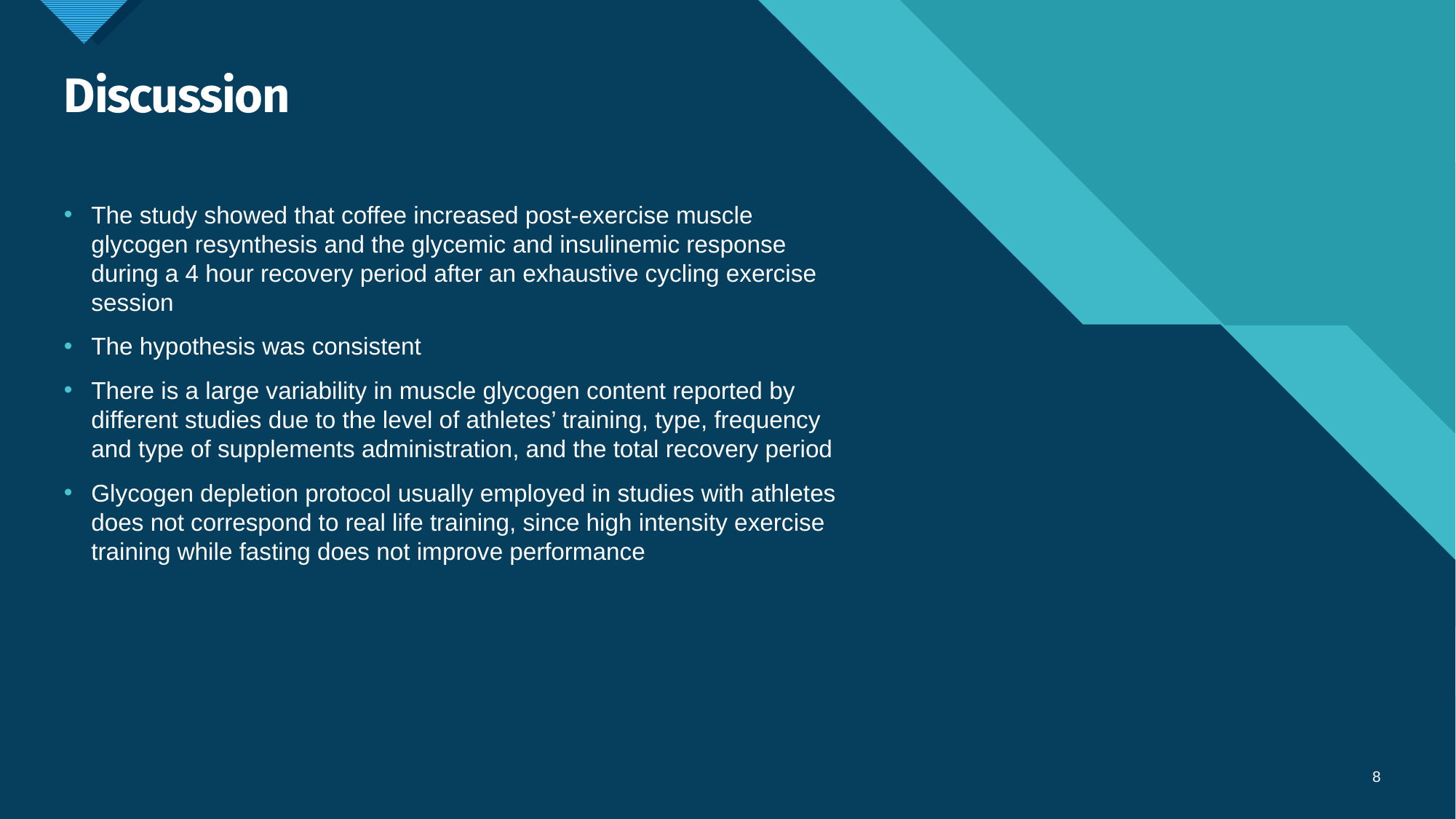

# Discussion
The study showed that coffee increased post-exercise muscle glycogen resynthesis and the glycemic and insulinemic response during a 4 hour recovery period after an exhaustive cycling exercise session
The hypothesis was consistent
There is a large variability in muscle glycogen content reported by different studies due to the level of athletes’ training, type, frequency and type of supplements administration, and the total recovery period
Glycogen depletion protocol usually employed in studies with athletes does not correspond to real life training, since high intensity exercise training while fasting does not improve performance
8